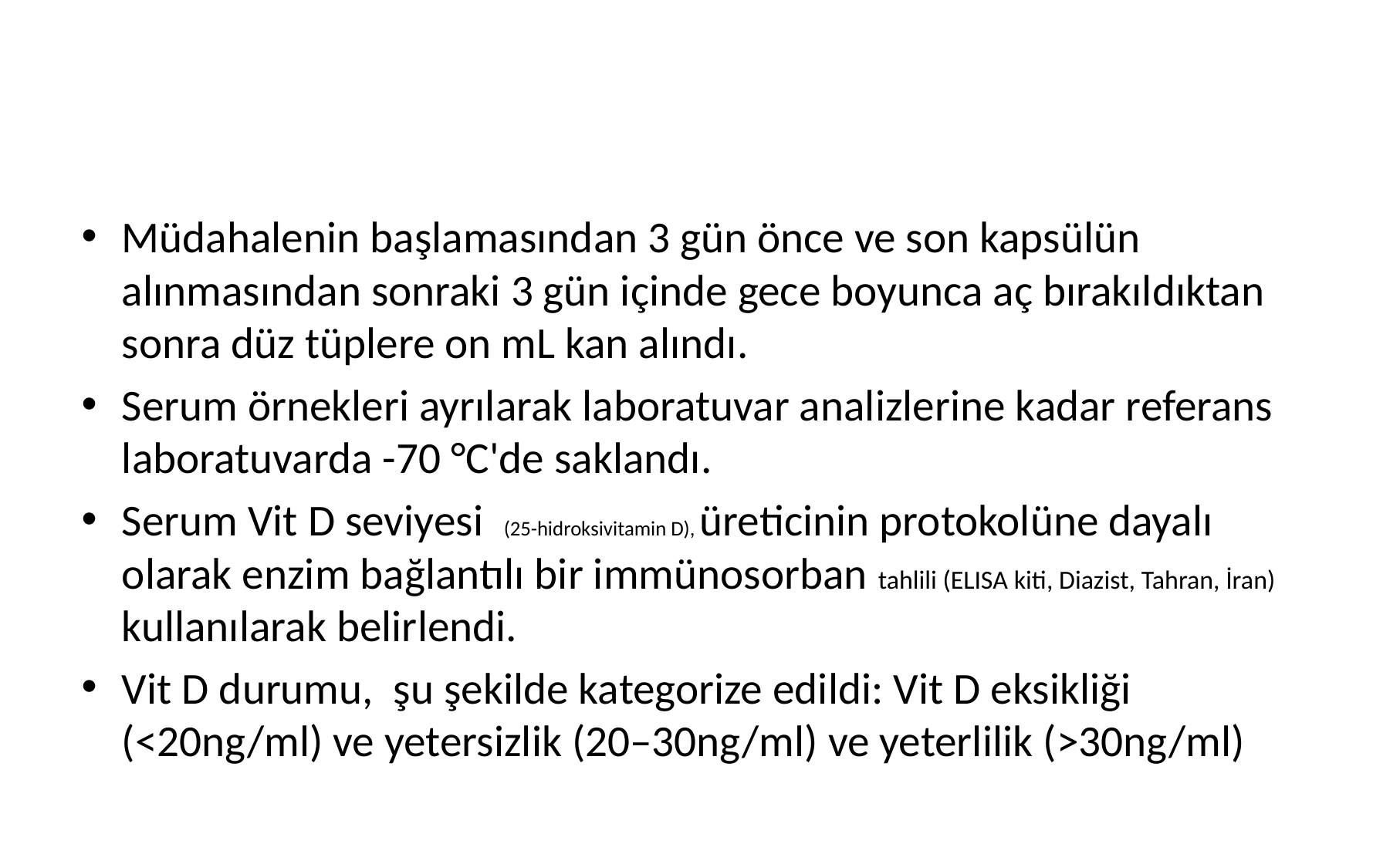

#
Müdahalenin başlamasından 3 gün önce ve son kapsülün alınmasından sonraki 3 gün içinde gece boyunca aç bırakıldıktan sonra düz tüplere on mL kan alındı.
Serum örnekleri ayrılarak laboratuvar analizlerine kadar referans laboratuvarda -70 °C'de saklandı.
Serum Vit D seviyesi  (25-hidroksivitamin D), üreticinin protokolüne dayalı olarak enzim bağlantılı bir immünosorban tahlili (ELISA kiti, Diazist, Tahran, İran) kullanılarak belirlendi.
Vit D durumu,  şu şekilde kategorize edildi: Vit D eksikliği (<20ng/ml) ve yetersizlik (20–30ng/ml) ve yeterlilik (>30ng/ml)